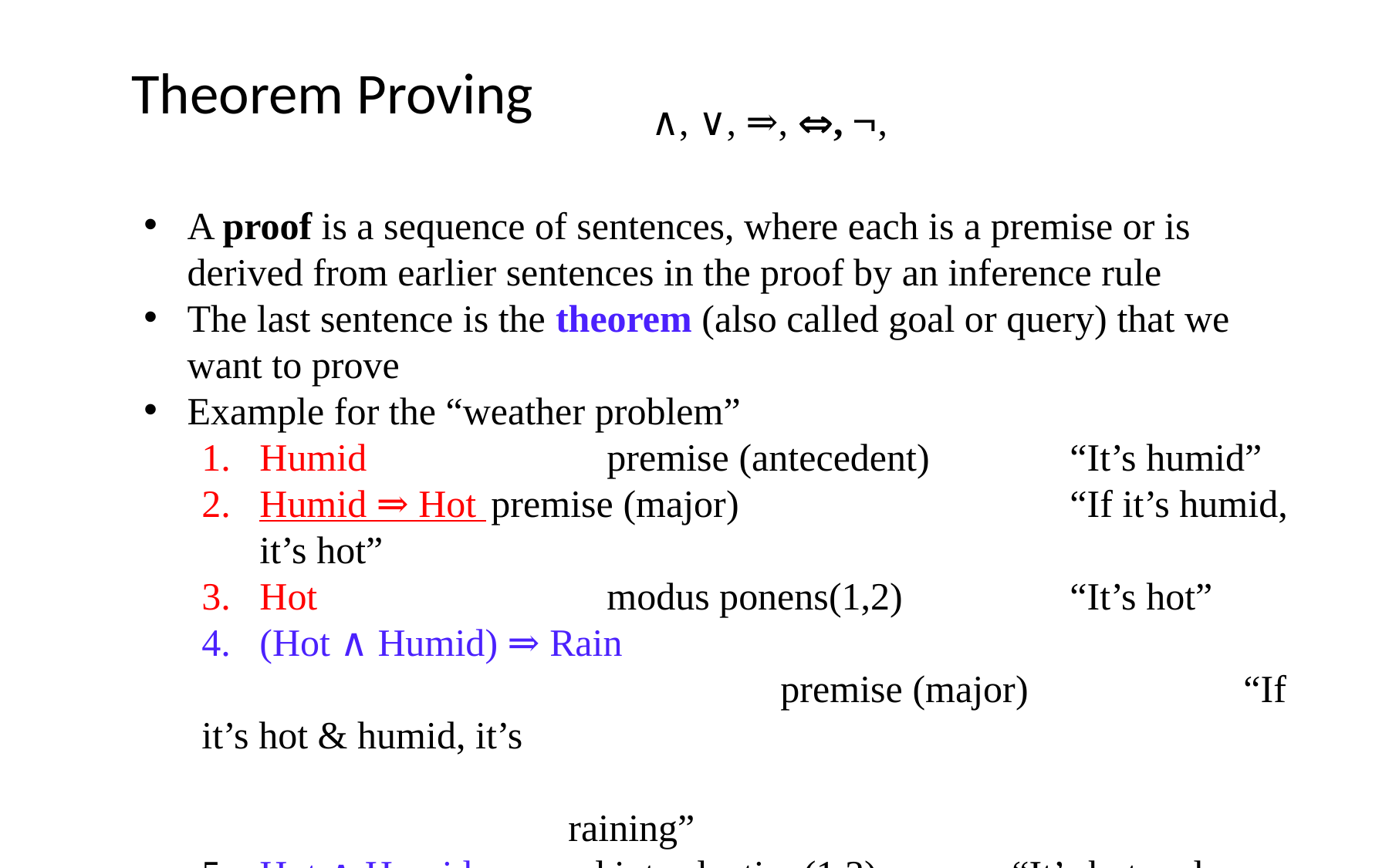

Theorem Proving
∧, ∨, ⇒, ⇔, ¬,
A proof is a sequence of sentences, where each is a premise or is derived from earlier sentences in the proof by an inference rule
The last sentence is the theorem (also called goal or query) that we want to prove
Example for the “weather problem”
Humid 		premise (antecedent)		“It’s humid”
Humid ⇒ Hot 	premise (major) 			“If it’s humid, it’s hot”
Hot 			modus ponens(1,2) 		“It’s hot”
(Hot ∧ Humid) ⇒ Rain
					premise (major)	      	“If it’s hot & humid, it’s
												  raining”
5.   Hot ∧ Humid 	and introduction(1,3) 		“It’s hot and humid”
6.   Rain 			modus ponens(4,5) 		“It’s raining”